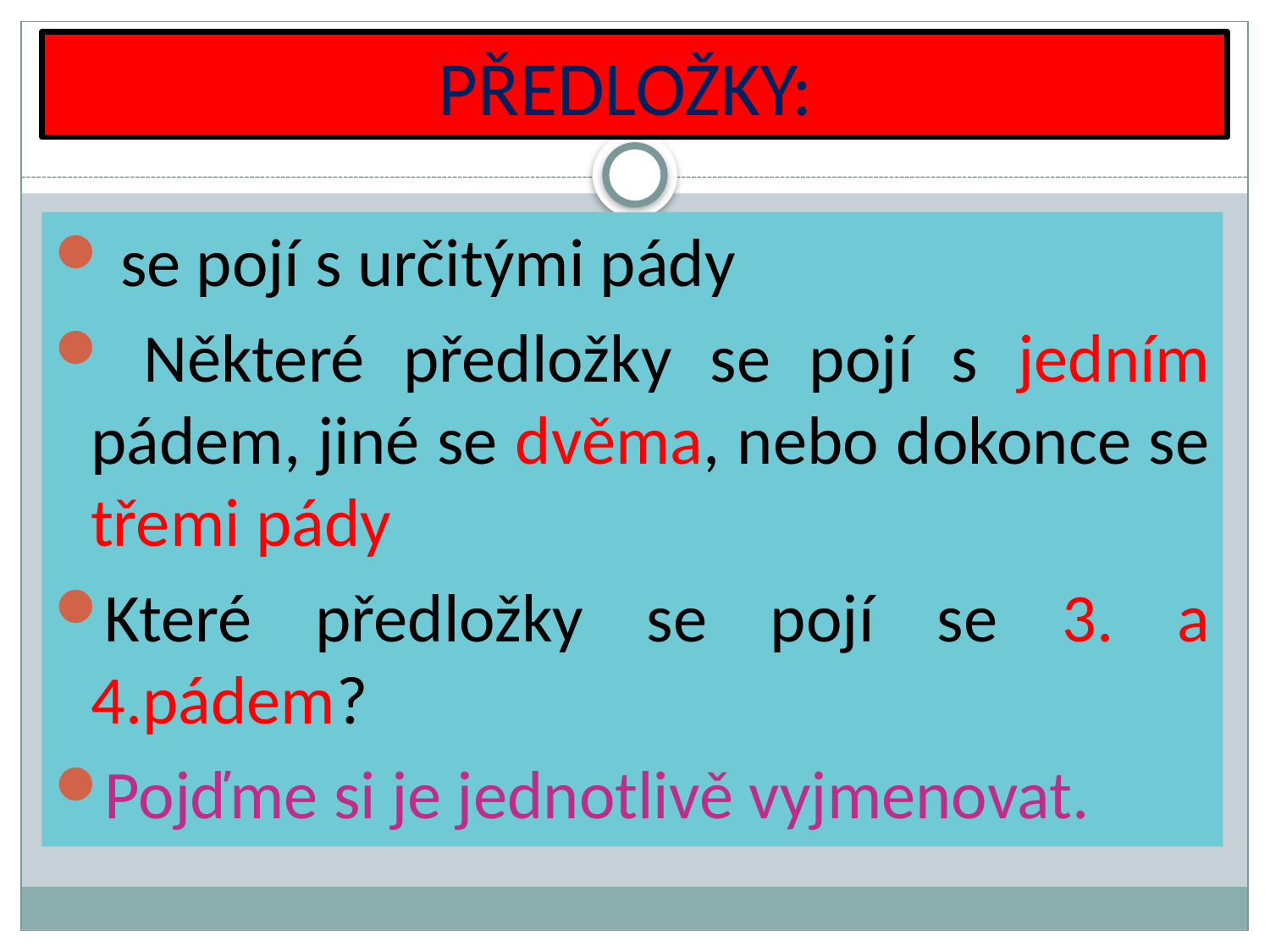

# PŘEDLOŽKY:
 se pojí s určitými pády
 Některé předložky se pojí s jedním pádem, jiné se dvěma, nebo dokonce se třemi pády
Které předložky se pojí se 3. a 4.pádem?
Pojďme si je jednotlivě vyjmenovat.